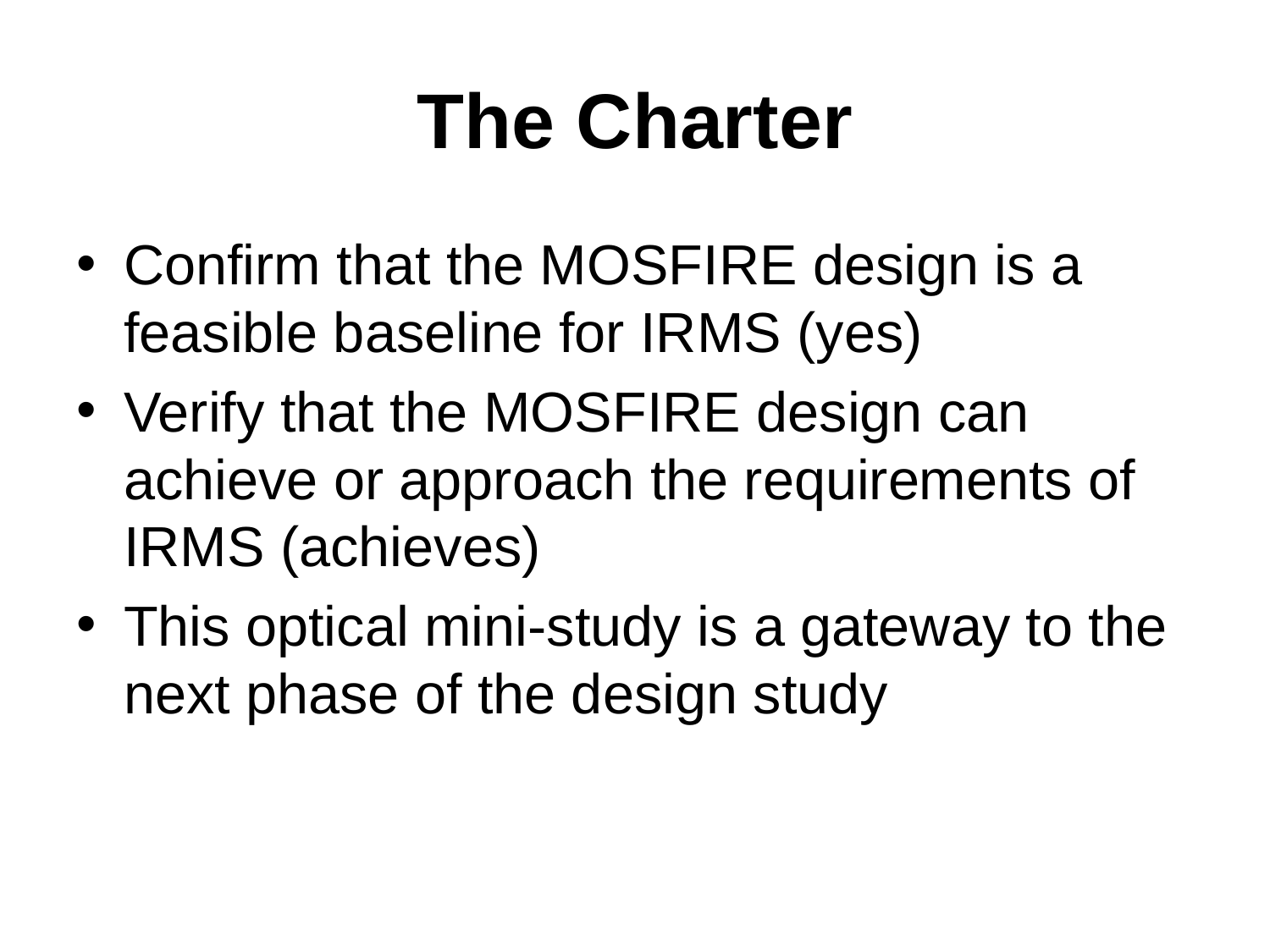

# The Charter
Confirm that the MOSFIRE design is a feasible baseline for IRMS (yes)
Verify that the MOSFIRE design can achieve or approach the requirements of IRMS (achieves)
This optical mini-study is a gateway to the next phase of the design study